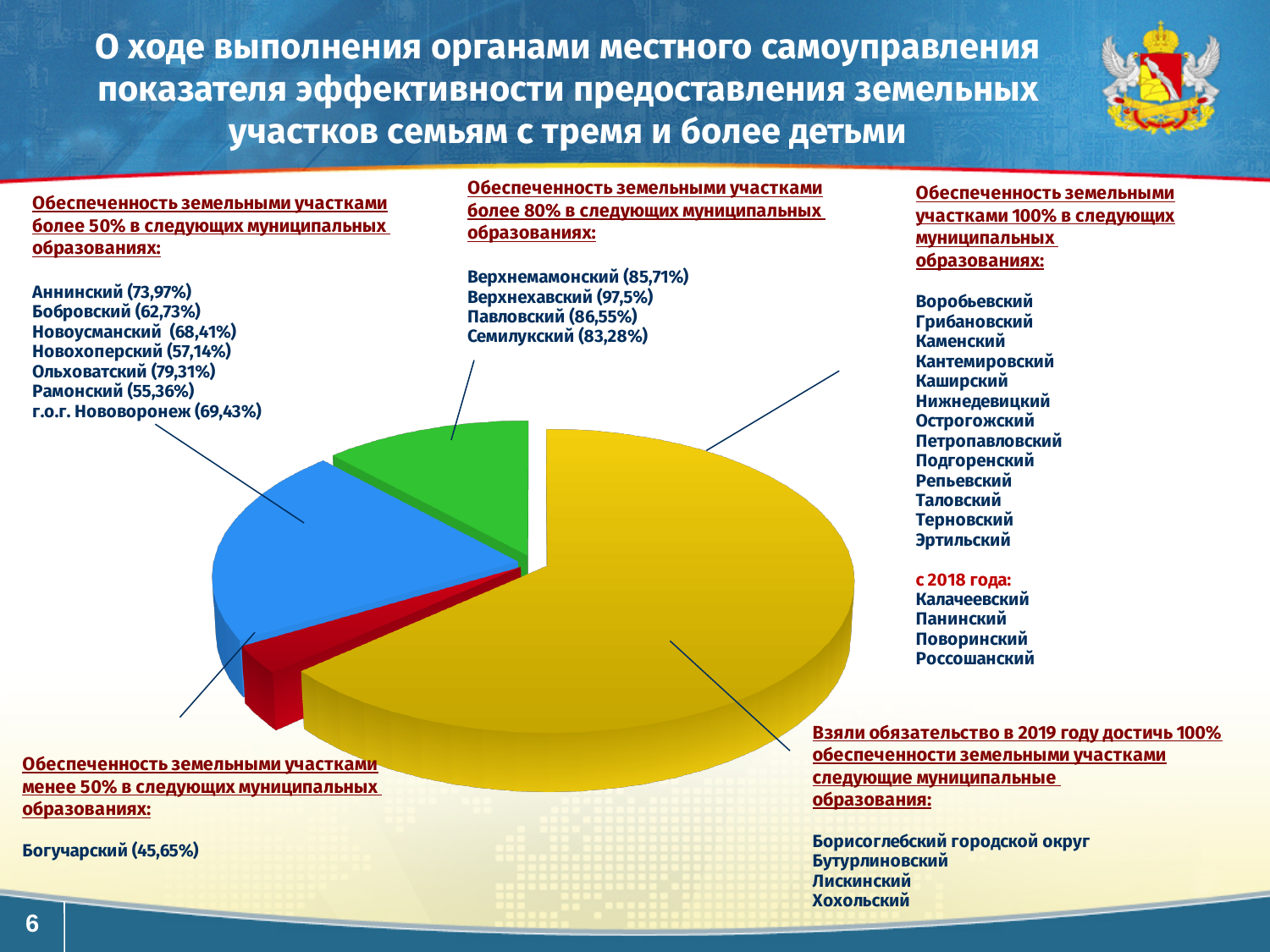

# О ходе выполнения органами местного самоуправления показателя эффективности предоставления земельных участков семьям с тремя и более детьми

[unsupported chart]

### Chart

| Category |
|---|
6